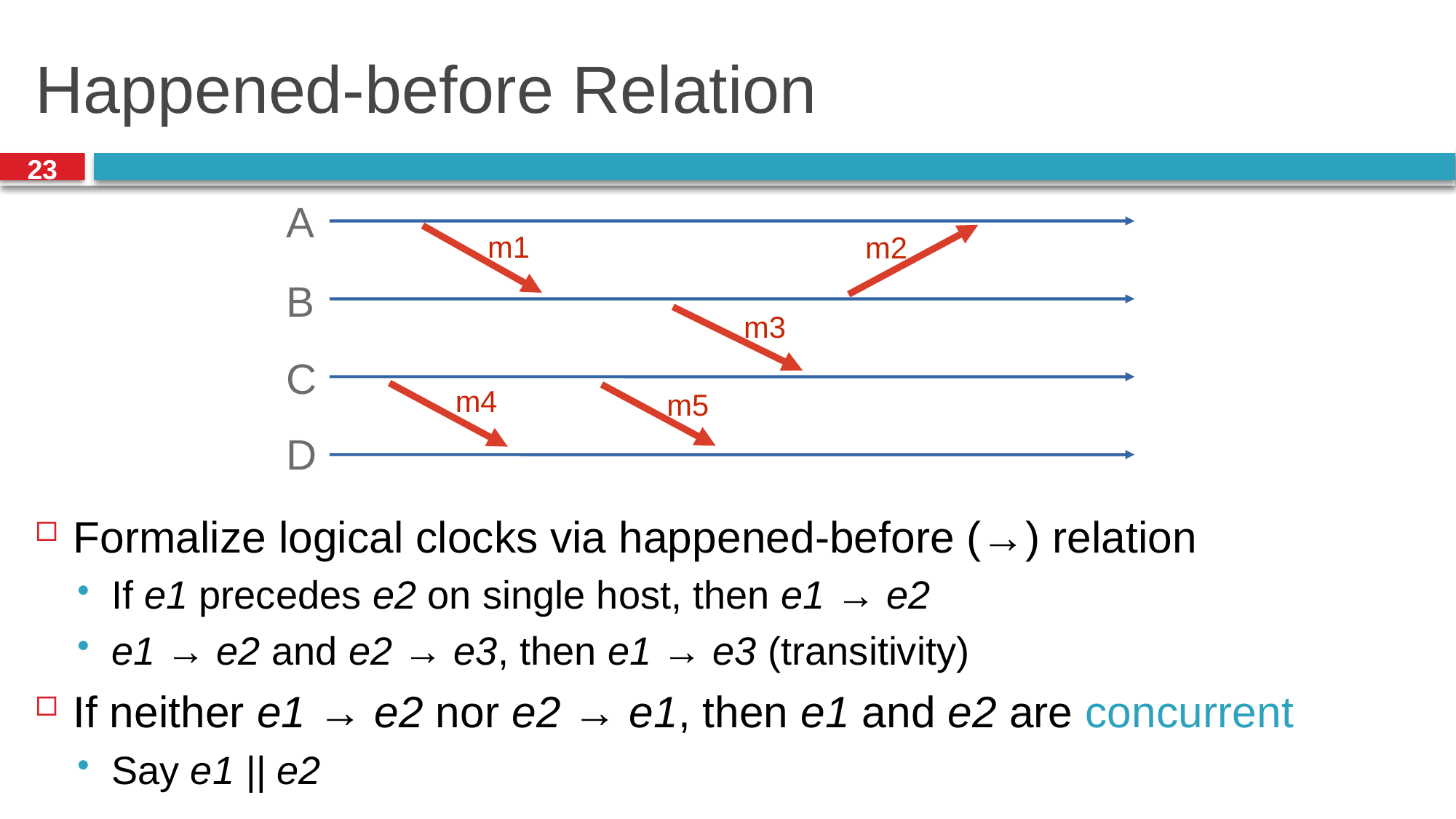

# Happened-before Relation
23
A

m1

m2

B

m3

C

m4
m5

D

Formalize logical clocks via happened-before (→) relation
If e1 precedes e2 on single host, then e1 → e2
e1 → e2 and e2 → e3, then e1 → e3 (transitivity)
If neither e1 → e2 nor e2 → e1, then e1 and e2 are concurrent
Say e1 || e2